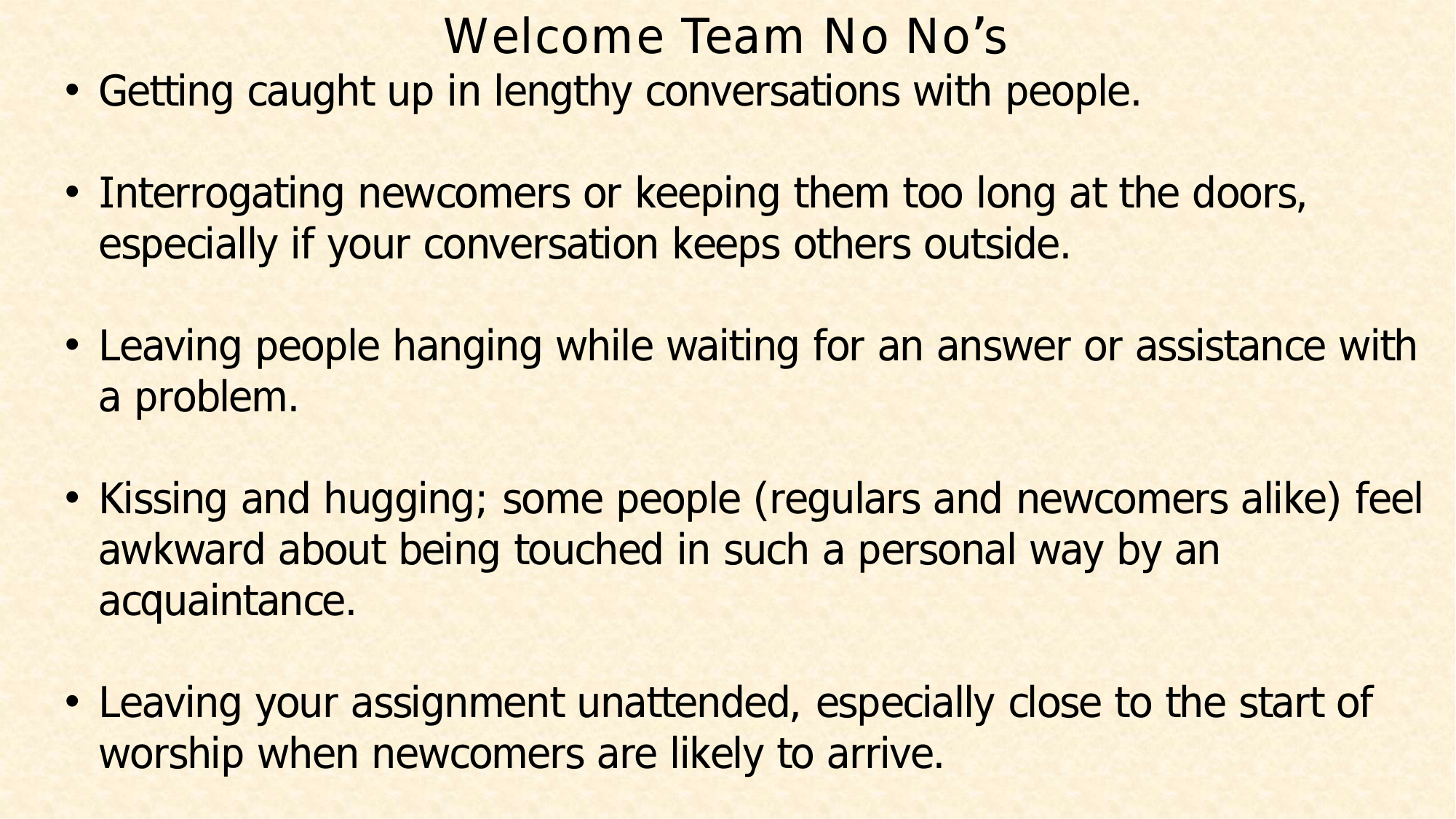

Welcome Team No No’s
Getting caught up in lengthy conversations with people.

Interrogating newcomers or keeping them too long at the doors, especially if your conversation keeps others outside.

Leaving people hanging while waiting for an answer or assistance with a problem.

Kissing and hugging; some people (regulars and newcomers alike) feel awkward about being touched in such a personal way by an acquaintance.

Leaving your assignment unattended, especially close to the start of worship when newcomers are likely to arrive.